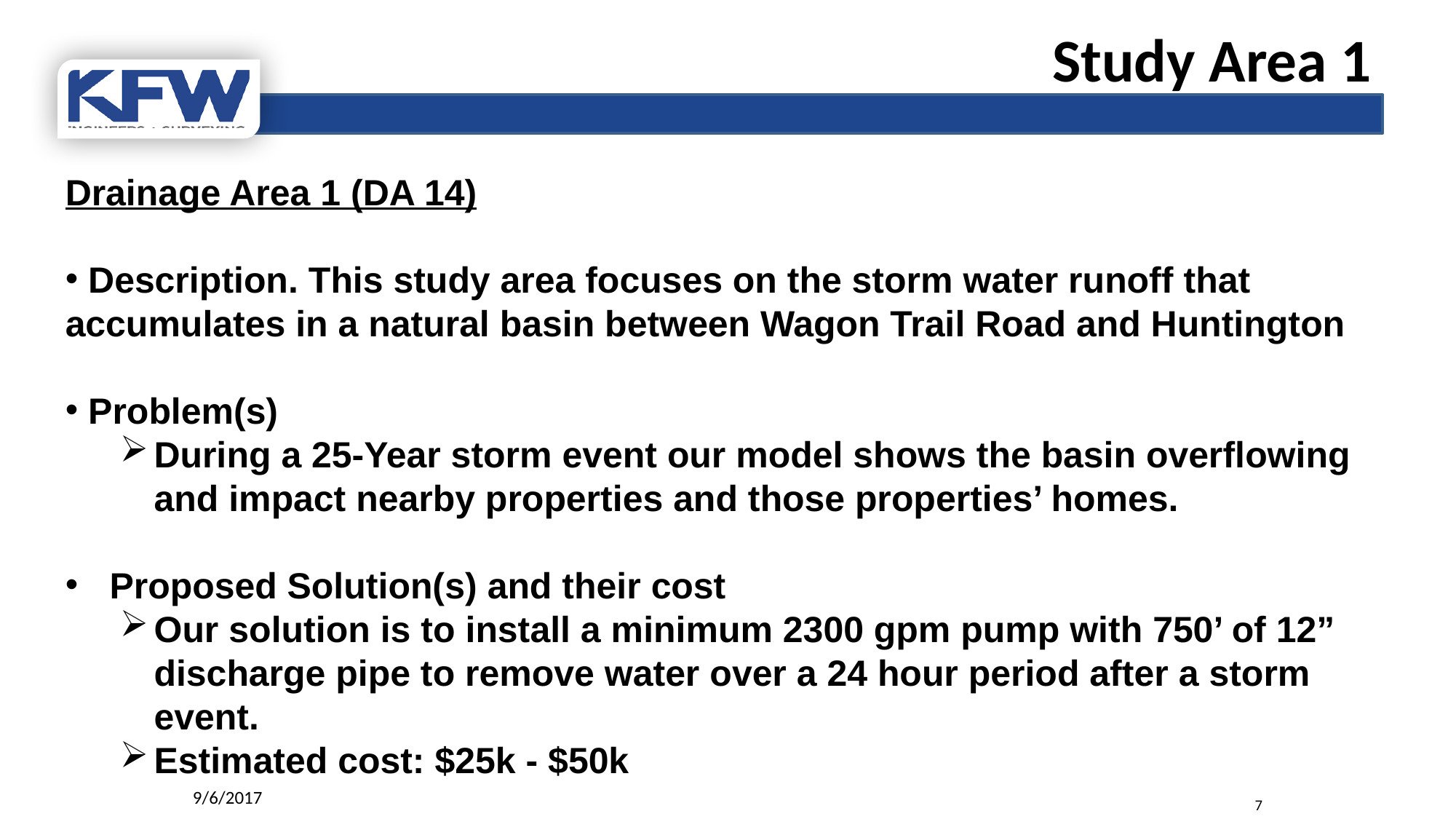

Study Area 1
Drainage Area 1 (DA 14)

 Description. This study area focuses on the storm water runoff that accumulates in a natural basin between Wagon Trail Road and Huntington

 Problem(s)
During a 25-Year storm event our model shows the basin overflowing and impact nearby properties and those properties’ homes.

 Proposed Solution(s) and their cost
Our solution is to install a minimum 2300 gpm pump with 750’ of 12” discharge pipe to remove water over a 24 hour period after a storm event.
Estimated cost: $25k - $50k
9/6/2017
7